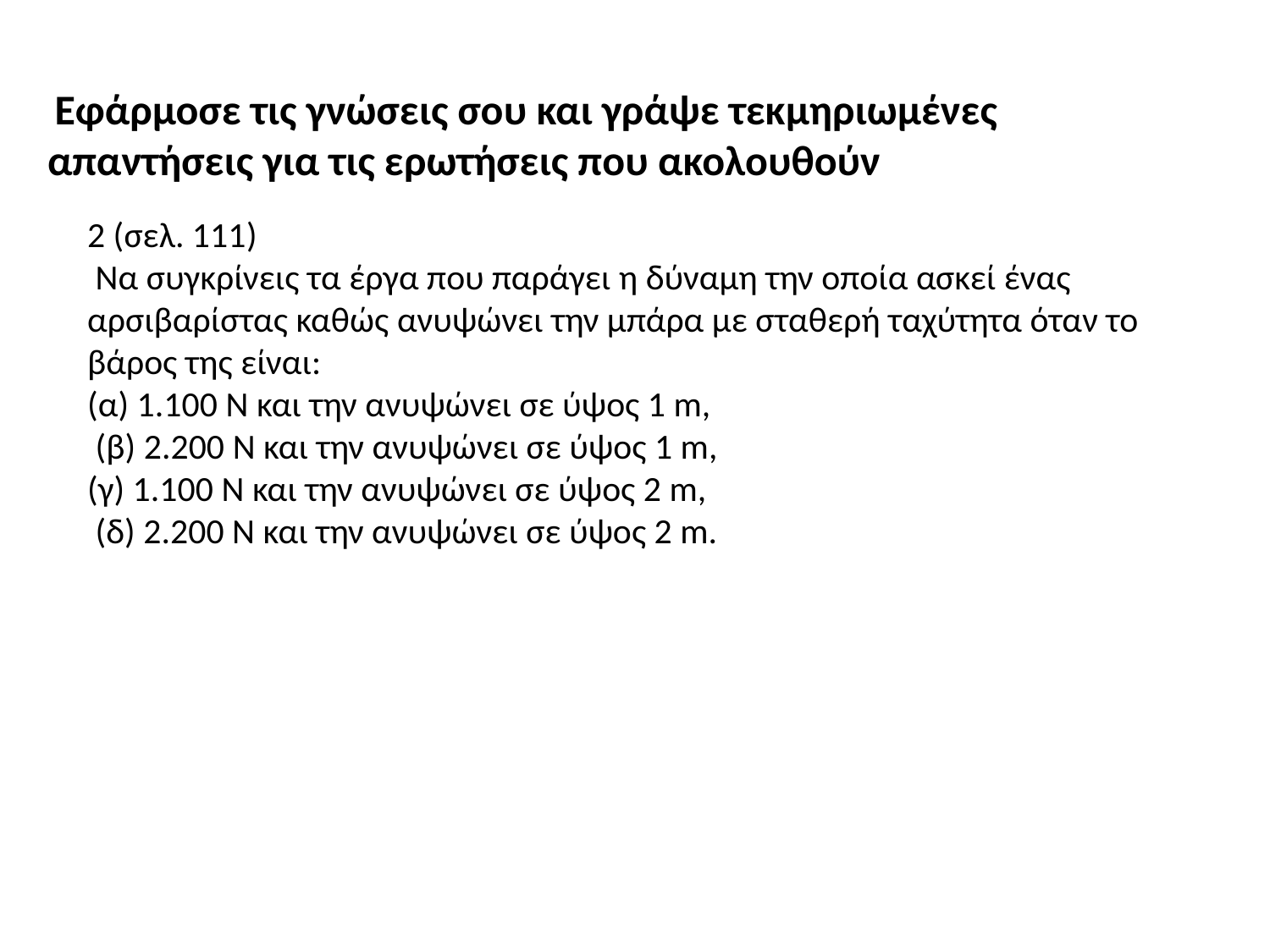

Εφάρμοσε τις γνώσεις σου και γράψε τεκμηριωμένες απαντήσεις για τις ερωτήσεις που ακολουθούν
2 (σελ. 111)
 Να συγκρίνεις τα έργα που παράγει η δύναμη την οποία ασκεί ένας αρσιβαρίστας καθώς ανυψώνει την μπάρα με σταθερή ταχύτητα όταν το βάρος της είναι:
(α) 1.100 Ν και την ανυψώνει σε ύψος 1 m,
 (β) 2.200 Ν και την ανυψώνει σε ύψος 1 m,
(γ) 1.100 Ν και την ανυψώνει σε ύψος 2 m,
 (δ) 2.200 Ν και την ανυψώνει σε ύψος 2 m.